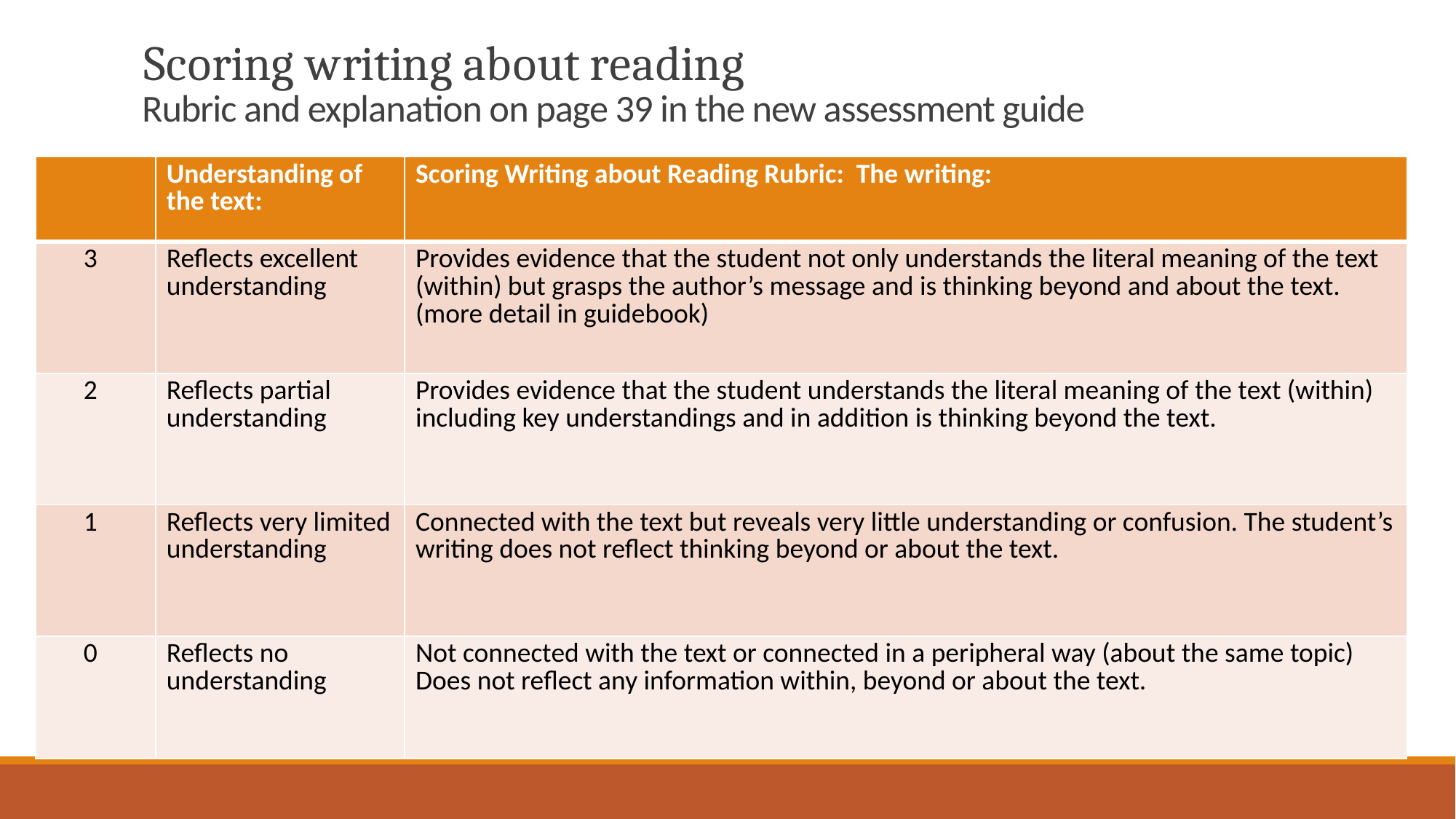

# Scoring writing about reading Rubric and explanation on page 39 in the new assessment guide
|  | Understanding of the text: | Scoring Writing about Reading Rubric: The writing: |
| --- | --- | --- |
| 3 | Reflects excellent understanding | Provides evidence that the student not only understands the literal meaning of the text (within) but grasps the author’s message and is thinking beyond and about the text. (more detail in guidebook) |
| 2 | Reflects partial understanding | Provides evidence that the student understands the literal meaning of the text (within) including key understandings and in addition is thinking beyond the text. |
| 1 | Reflects very limited understanding | Connected with the text but reveals very little understanding or confusion. The student’s writing does not reflect thinking beyond or about the text. |
| 0 | Reflects no understanding | Not connected with the text or connected in a peripheral way (about the same topic) Does not reflect any information within, beyond or about the text. |